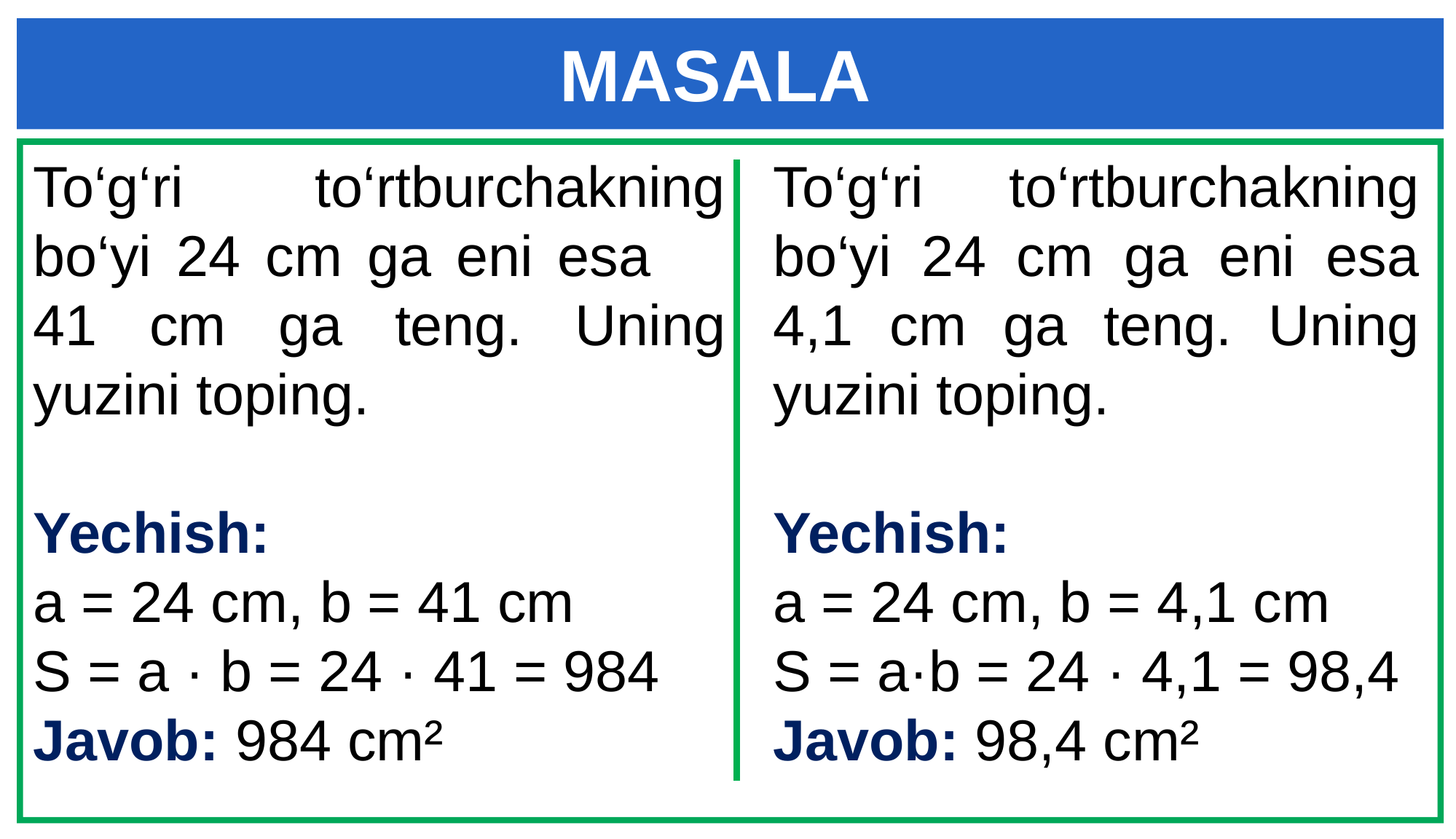

MASALA
To‘g‘ri to‘rtburchakning bo‘yi 24 cm ga eni esa    41 cm ga teng. Uning yuzini toping.

Yechish:
a = 24 cm, b = 41 cm
S = a · b = 24 · 41 = 984
Javob: 984 cm²
To‘g‘ri to‘rtburchakning bo‘yi 24 cm ga eni esa 4,1 cm ga teng. Uning yuzini toping.

Yechish:
a = 24 cm, b = 4,1 cm
S = a·b = 24 · 4,1 = 98,4
Javob: 98,4 cm²